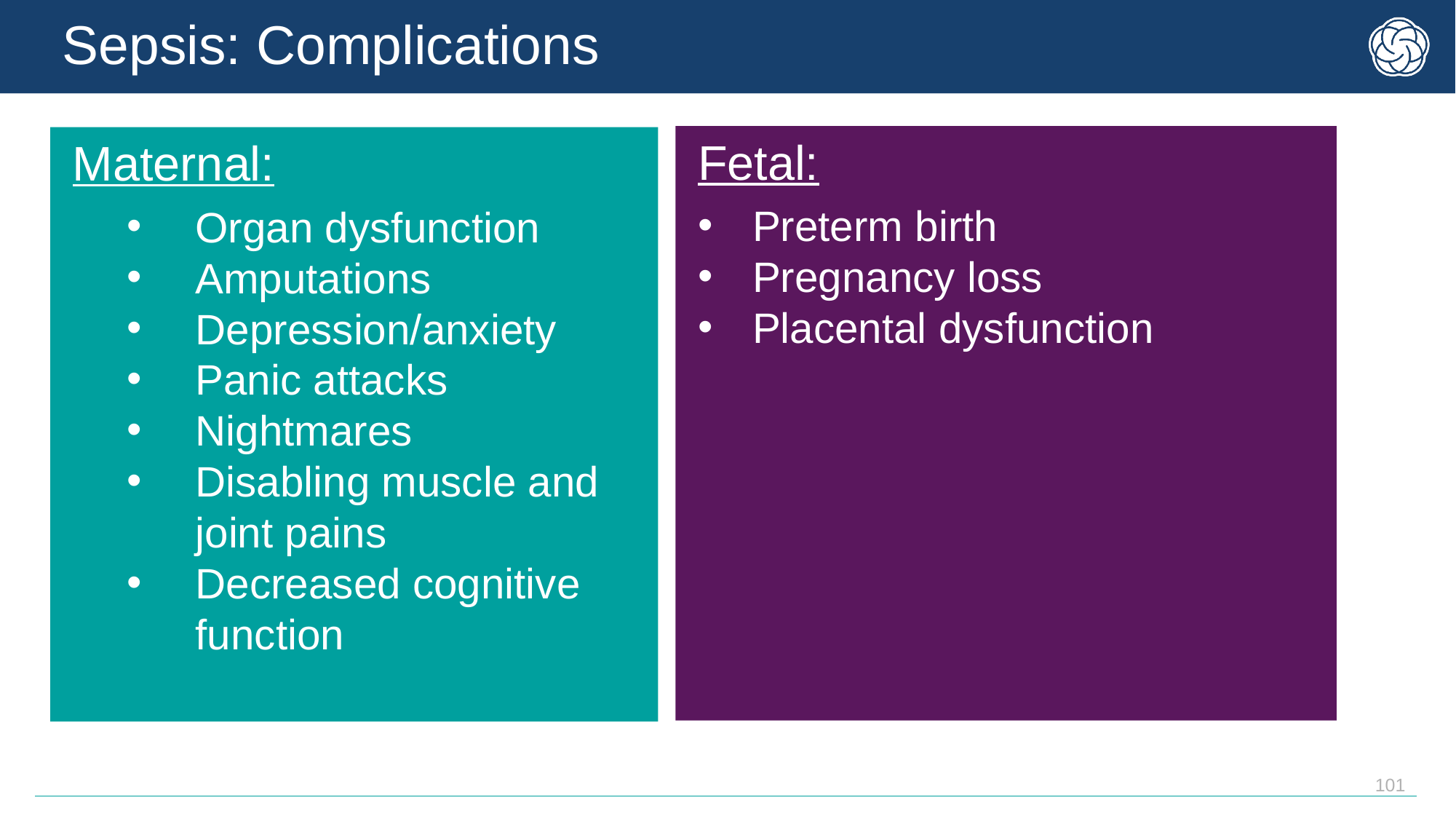

# Sepsis: Complications
Fetal:
Preterm birth
Pregnancy loss
Placental dysfunction
Maternal:
Organ dysfunction
Amputations
Depression/anxiety
Panic attacks
Nightmares
Disabling muscle and joint pains
Decreased cognitive function

101